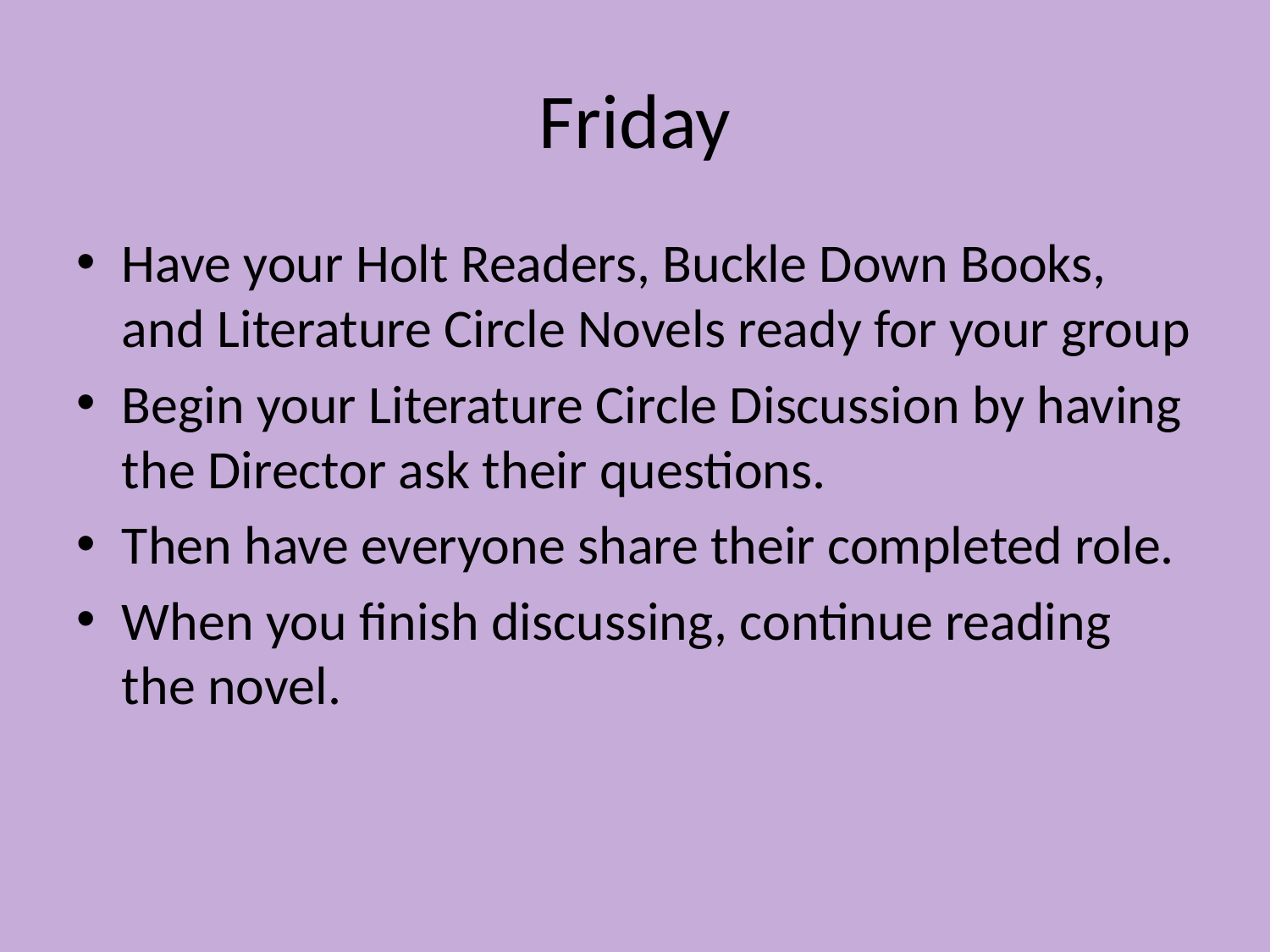

# Friday
Have your Holt Readers, Buckle Down Books, and Literature Circle Novels ready for your group
Begin your Literature Circle Discussion by having the Director ask their questions.
Then have everyone share their completed role.
When you finish discussing, continue reading the novel.